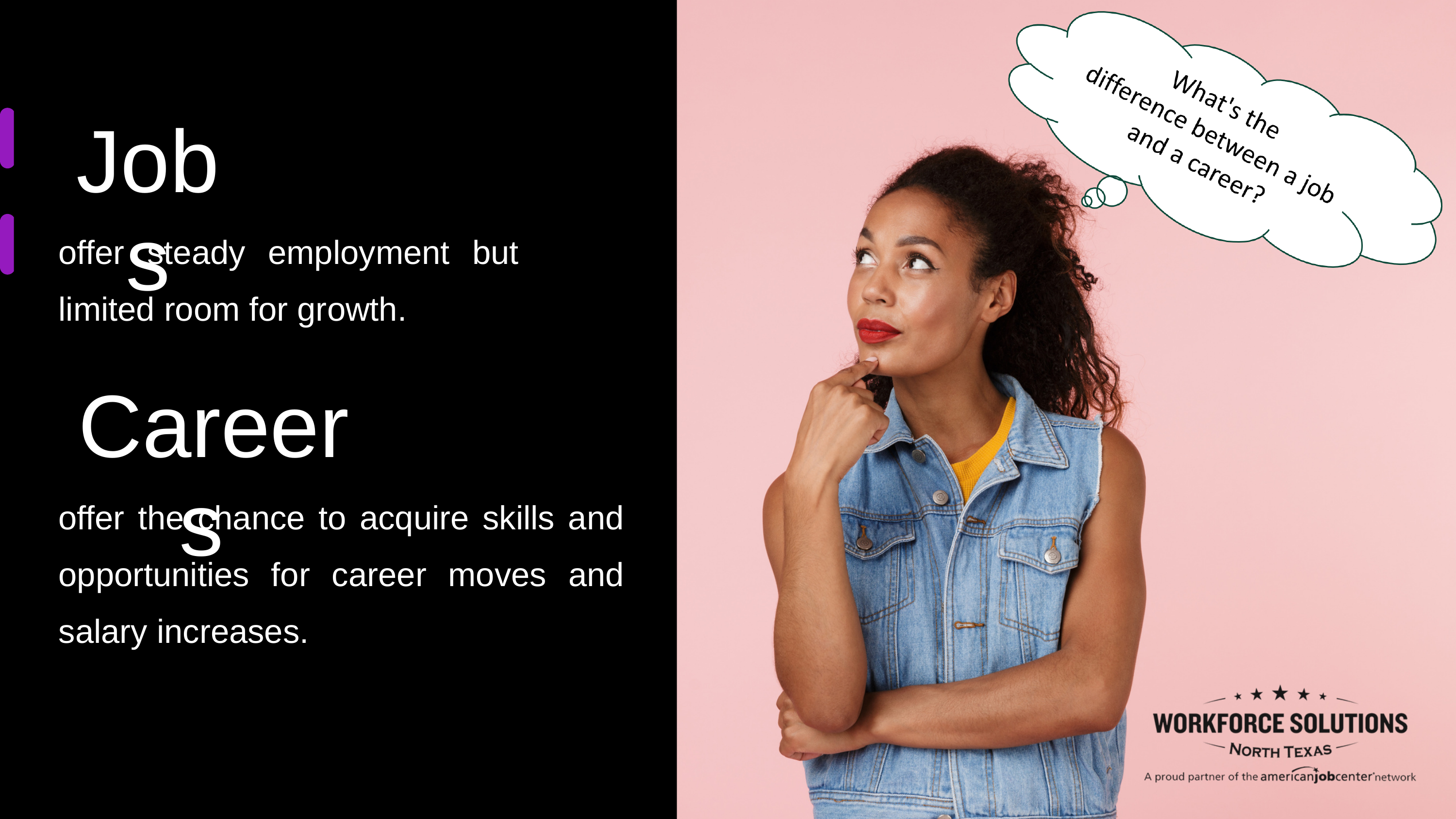

Jobs
offer steady employment but limited room for growth.
Careers
offer the chance to acquire skills and opportunities for career moves and salary increases.